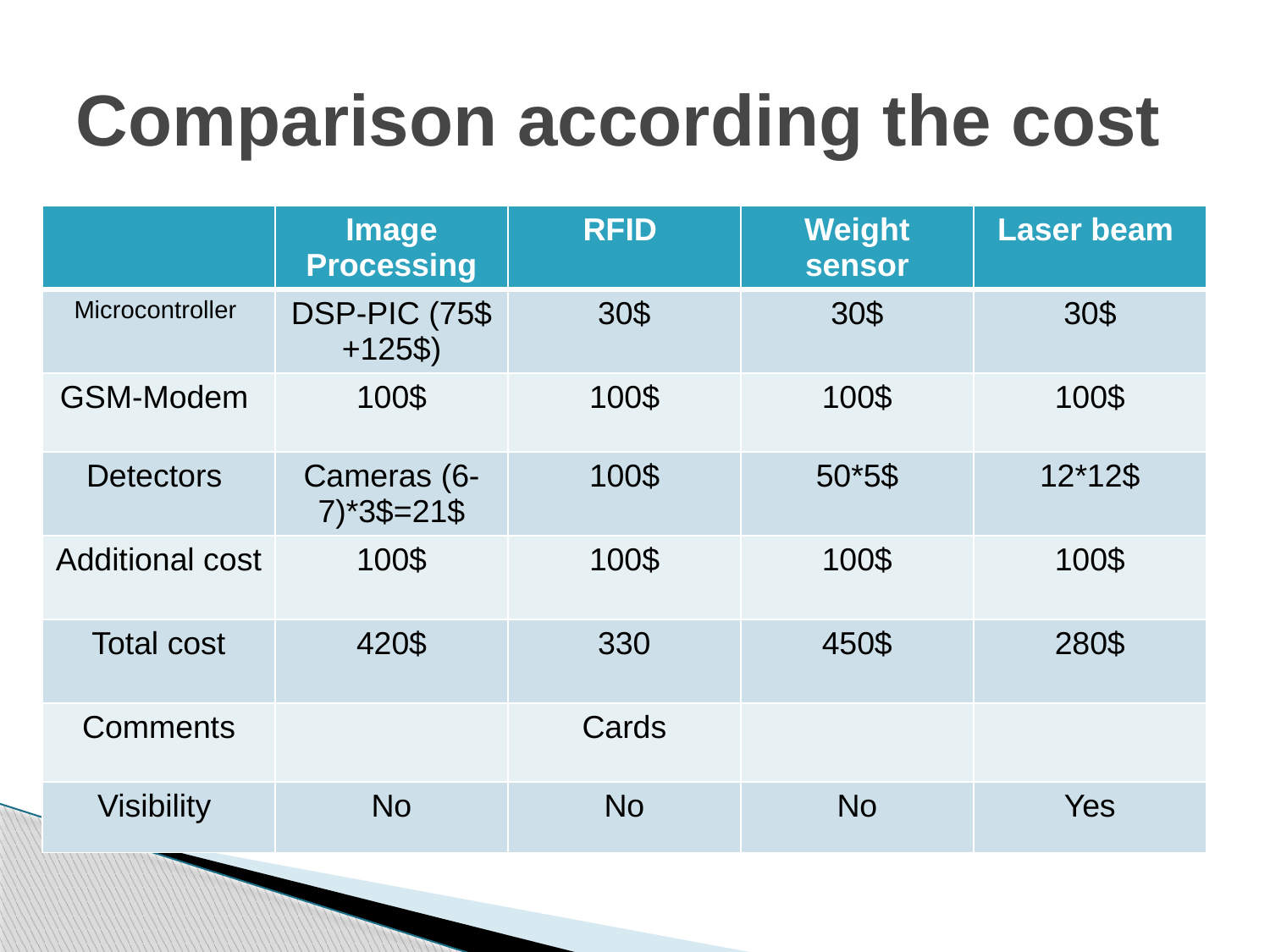

# Comparison according the cost
|  | Image Processing | RFID | Weight sensor | Laser beam |
| --- | --- | --- | --- | --- |
| Microcontroller | DSP-PIC (75$+125$) | 30$ | 30$ | 30$ |
| GSM-Modem | 100$ | 100$ | 100$ | 100$ |
| Detectors | Cameras (6-7)\*3$=21$ | 100$ | 50\*5$ | 12\*12$ |
| Additional cost | 100$ | 100$ | 100$ | 100$ |
| Total cost | 420$ | 330 | 450$ | 280$ |
| Comments |  | Cards |  |  |
| Visibility | No | No | No | Yes |